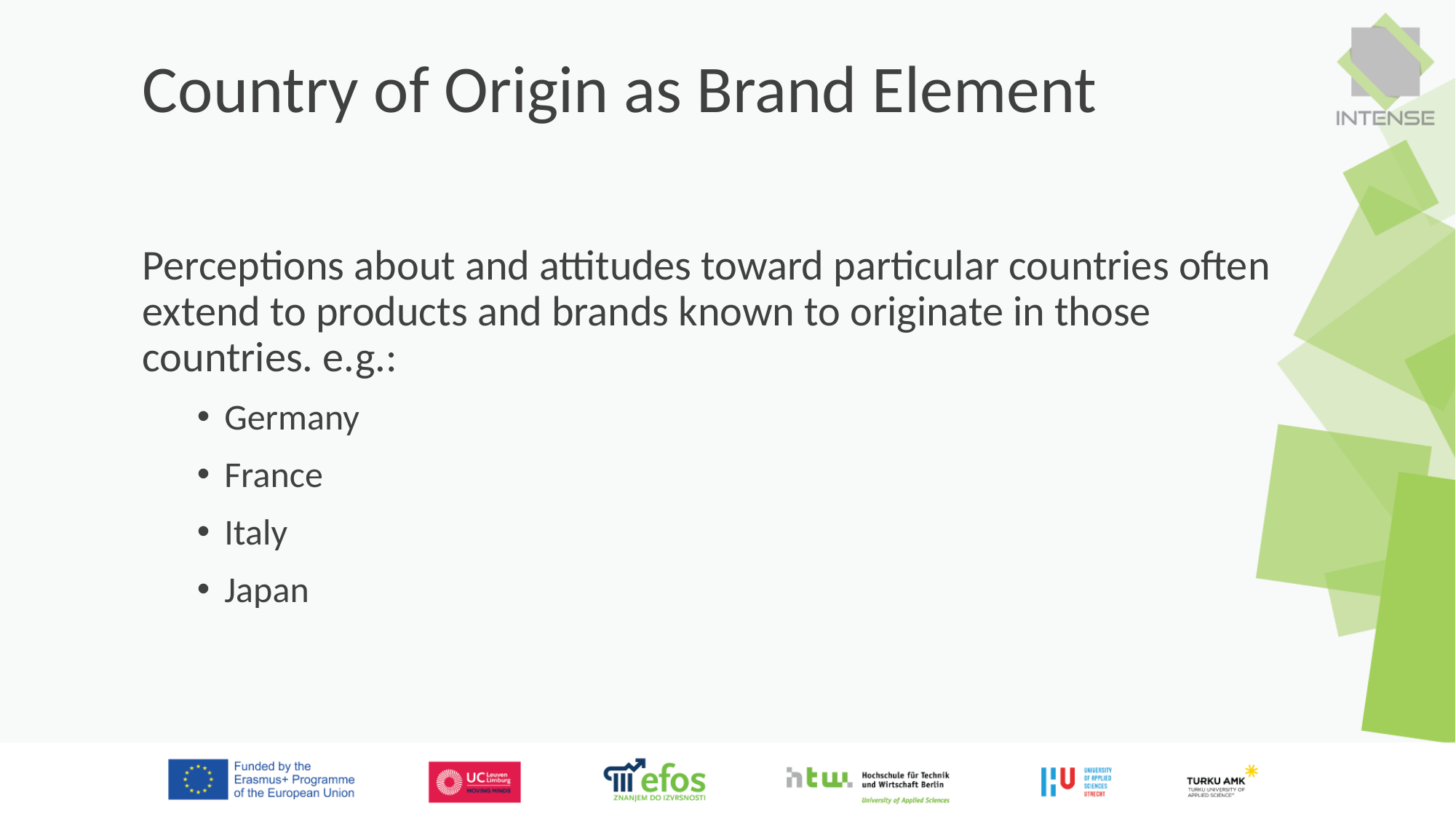

# Country of Origin as Brand Element
Perceptions about and attitudes toward particular countries often extend to products and brands known to originate in those countries. e.g.:
Germany
France
Italy
Japan